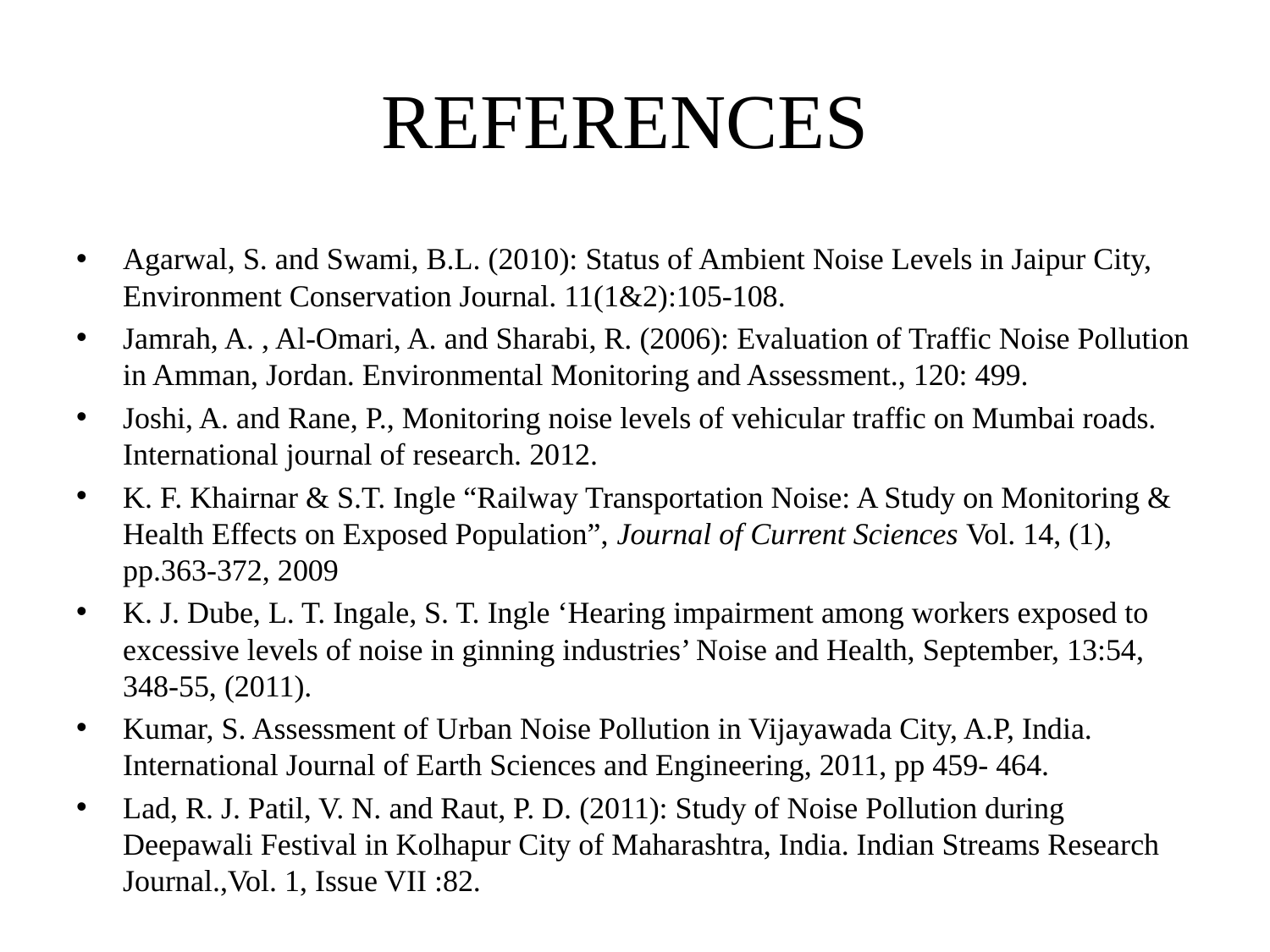

# REFERENCES

Agarwal, S. and Swami, B.L. (2010): Status of Ambient Noise Levels in Jaipur City, Environment Conservation Journal. 11(1&2):105-108.
Jamrah, A. , Al-Omari, A. and Sharabi, R. (2006): Evaluation of Traffic Noise Pollution in Amman, Jordan. Environmental Monitoring and Assessment., 120: 499.
Joshi, A. and Rane, P., Monitoring noise levels of vehicular traffic on Mumbai roads. International journal of research. 2012.
K. F. Khairnar & S.T. Ingle “Railway Transportation Noise: A Study on Monitoring & Health Effects on Exposed Population”, Journal of Current Sciences Vol. 14, (1), pp.363-372, 2009
K. J. Dube, L. T. Ingale, S. T. Ingle ‘Hearing impairment among workers exposed to excessive levels of noise in ginning industries’ Noise and Health, September, 13:54, 348-55, (2011).
Kumar, S. Assessment of Urban Noise Pollution in Vijayawada City, A.P, India. International Journal of Earth Sciences and Engineering, 2011, pp 459- 464.
Lad, R. J. Patil, V. N. and Raut, P. D. (2011): Study of Noise Pollution during Deepawali Festival in Kolhapur City of Maharashtra, India. Indian Streams Research Journal.,Vol. 1, Issue VII :82.